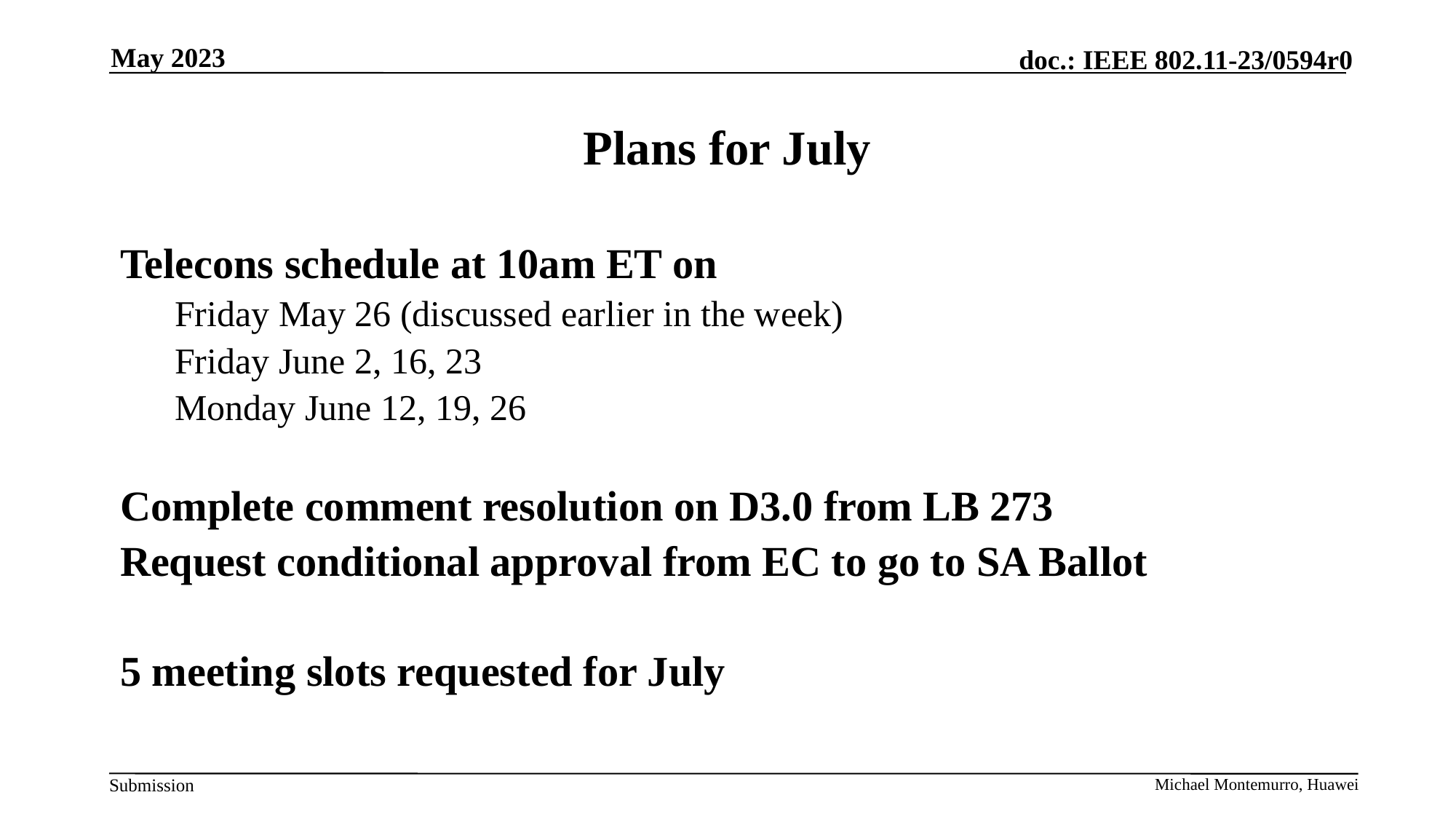

May 2023
# Plans for July
Telecons schedule at 10am ET on
Friday May 26 (discussed earlier in the week)
Friday June 2, 16, 23
Monday June 12, 19, 26

Complete comment resolution on D3.0 from LB 273
Request conditional approval from EC to go to SA Ballot

5 meeting slots requested for July

Michael Montemurro, Huawei